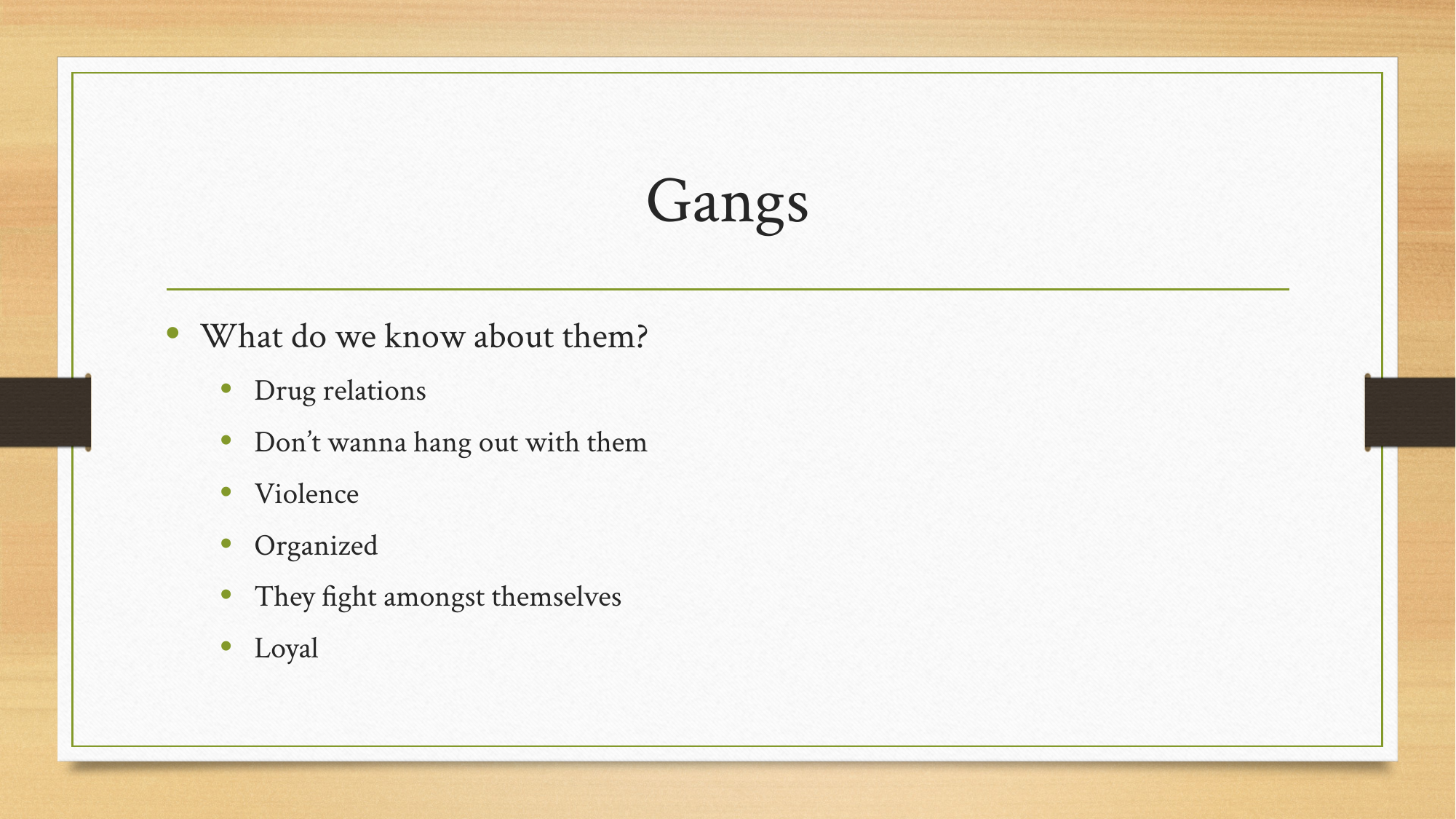

# Gangs
What do we know about them?
Drug relations
Don’t wanna hang out with them
Violence
Organized
They fight amongst themselves
Loyal